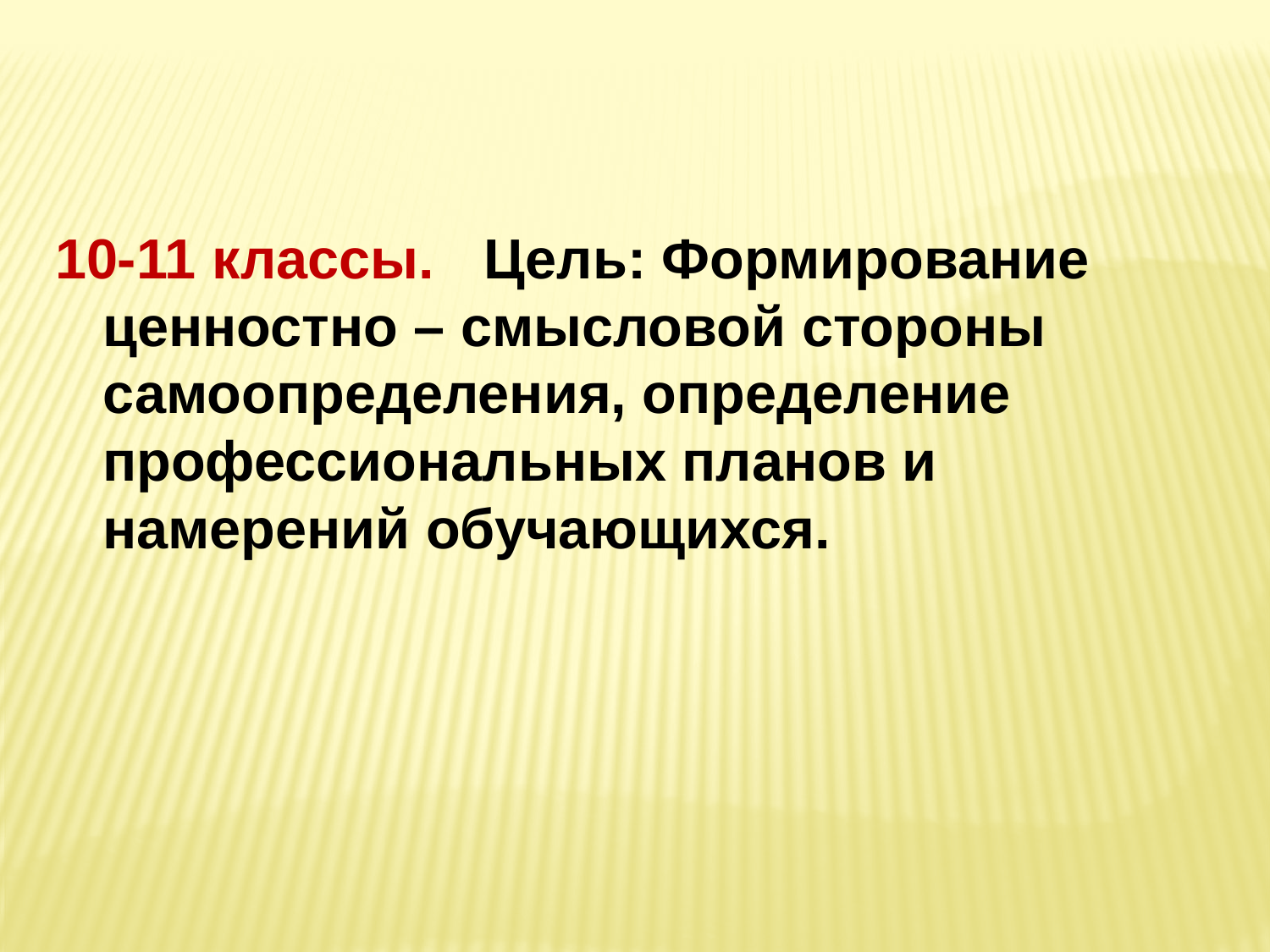

10-11 классы.	Цель: Формирование ценностно – смысловой стороны самоопределения, определение профессиональных планов и намерений обучающихся.